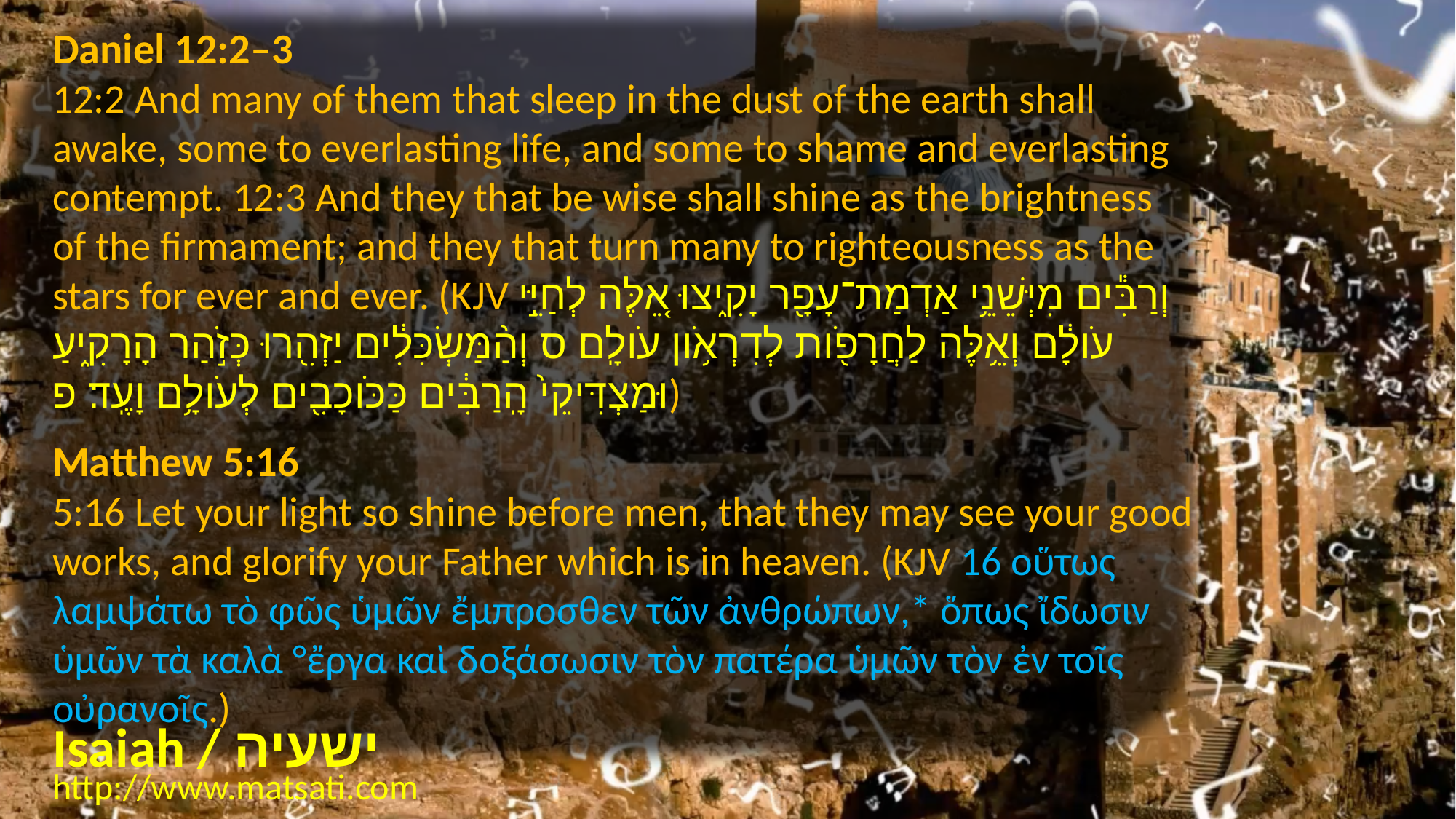

Daniel 12:2–3
12:2 And many of them that sleep in the dust of the earth shall awake, some to everlasting life, and some to shame and everlasting contempt. 12:3 And they that be wise shall shine as the brightness of the firmament; and they that turn many to righteousness as the stars for ever and ever. (KJV וְרַבִּ֕ים מִיְּשֵׁנֵ֥י אַדְמַת־עָפָ֖ר יָקִ֑יצוּ אֵ֚לֶּה לְחַיֵּ֣י עֹולָ֔ם וְאֵ֥לֶּה לַחֲרָפֹ֖ות לְדִרְאֹ֥ון עֹולָֽם׃ ס וְהַ֨מַּשְׂכִּלִ֔ים יַזְהִ֖רוּ כְּזֹ֣הַר הָרָקִ֑יעַ וּמַצְדִּיקֵי֙ הָֽרַבִּ֔ים כַּכֹּוכָבִ֖ים לְעֹולָ֥ם וָעֶֽד׃ פ)

Matthew 5:16
5:16 Let your light so shine before men, that they may see your good works, and glorify your Father which is in heaven. (KJV 16 οὕτως λαμψάτω τὸ φῶς ὑμῶν ἔμπροσθεν τῶν ἀνθρώπων,* ὅπως ἴδωσιν ὑμῶν τὰ καλὰ °ἔργα καὶ δοξάσωσιν τὸν πατέρα ὑμῶν τὸν ἐν τοῖς οὐρανοῖς.)
Isaiah / ישעיה
http://www.matsati.com